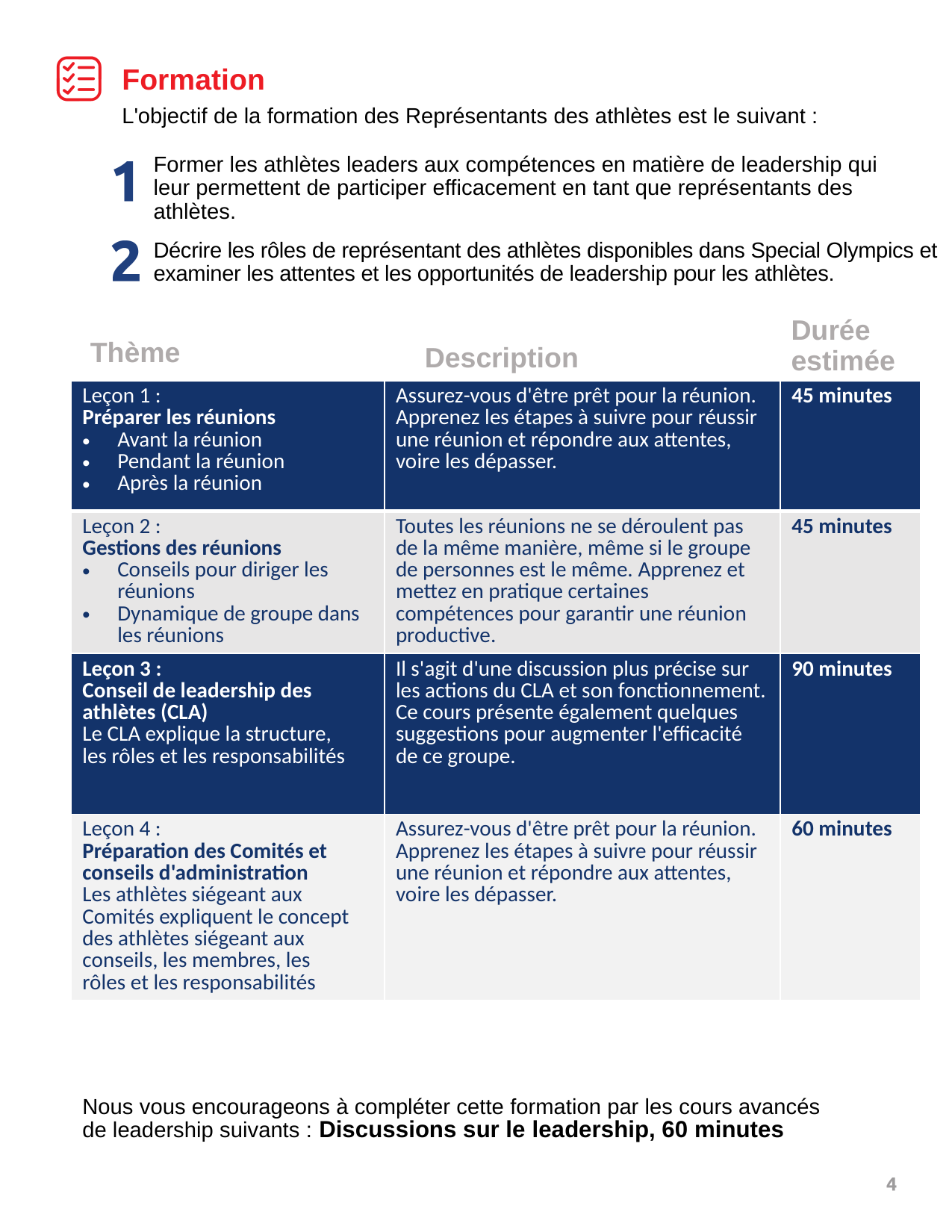

Formation
L'objectif de la formation des Représentants des athlètes est le suivant :

Former les athlètes leaders aux compétences en matière de leadership qui leur permettent de participer efficacement en tant que représentants des athlètes.
Décrire les rôles de représentant des athlètes disponibles dans Special Olympics et examiner les attentes et les opportunités de leadership pour les athlètes.
Durée estimée
Thème
Description
| Leçon 1 : Préparer les réunions Avant la réunion Pendant la réunion Après la réunion | Assurez-vous d'être prêt pour la réunion. Apprenez les étapes à suivre pour réussir une réunion et répondre aux attentes, voire les dépasser. | 45 minutes |
| --- | --- | --- |
| Leçon 2 : Gestions des réunions Conseils pour diriger les réunions Dynamique de groupe dans les réunions | Toutes les réunions ne se déroulent pas de la même manière, même si le groupe de personnes est le même. Apprenez et mettez en pratique certaines compétences pour garantir une réunion productive. | 45 minutes |
| Leçon 3 : Conseil de leadership des athlètes (CLA) Le CLA explique la structure, les rôles et les responsabilités | Il s'agit d'une discussion plus précise sur les actions du CLA et son fonctionnement. Ce cours présente également quelques suggestions pour augmenter l'efficacité de ce groupe. | 90 minutes |
| Leçon 4 : Préparation des Comités et conseils d'administration Les athlètes siégeant aux Comités expliquent le concept des athlètes siégeant aux conseils, les membres, les rôles et les responsabilités | Assurez-vous d'être prêt pour la réunion. Apprenez les étapes à suivre pour réussir une réunion et répondre aux attentes, voire les dépasser. | 60 minutes |
Nous vous encourageons à compléter cette formation par les cours avancés de leadership suivants : Discussions sur le leadership, 60 minutes